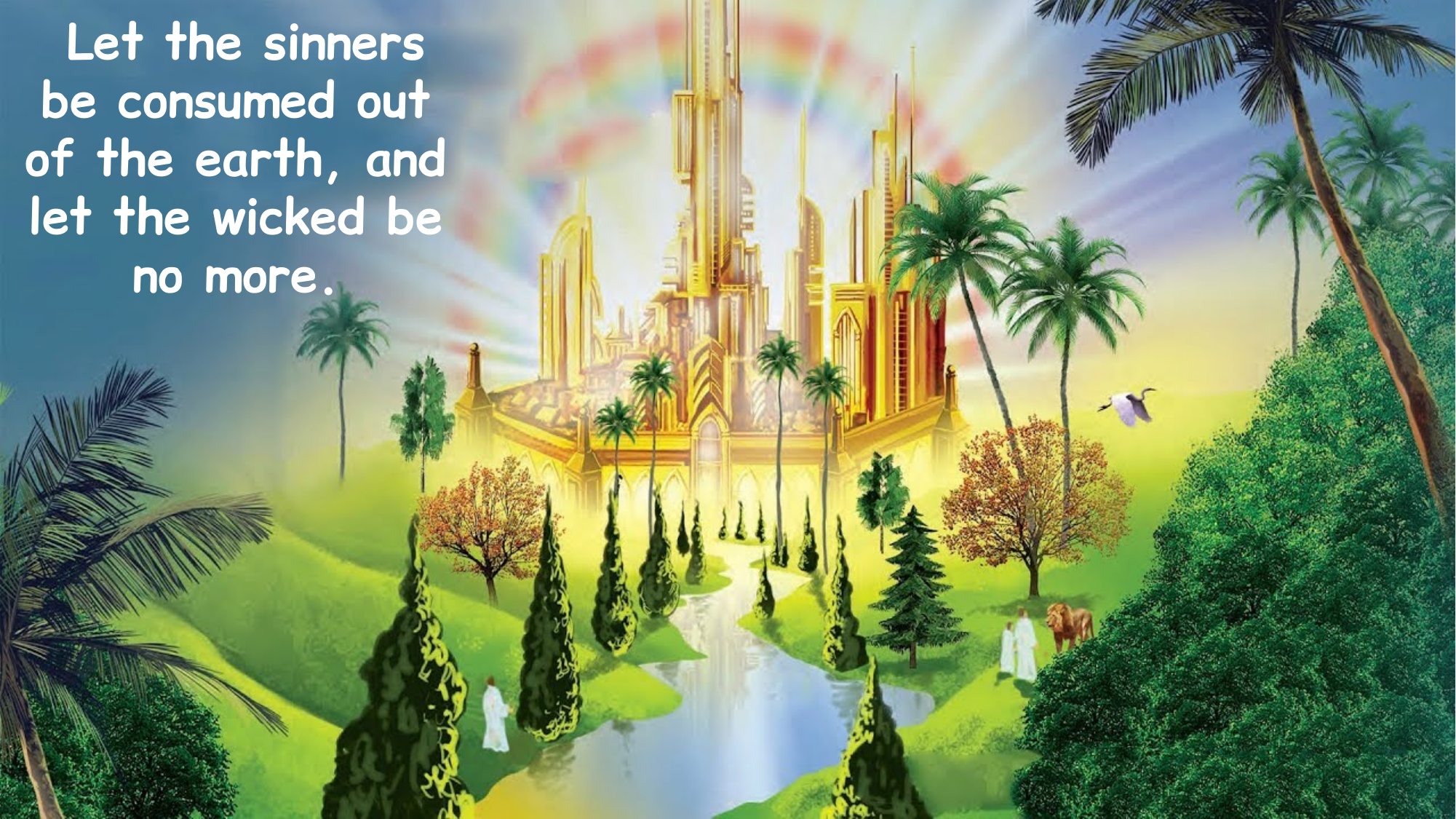

Let the sinners be consumed out of the earth, and let the wicked be no more.